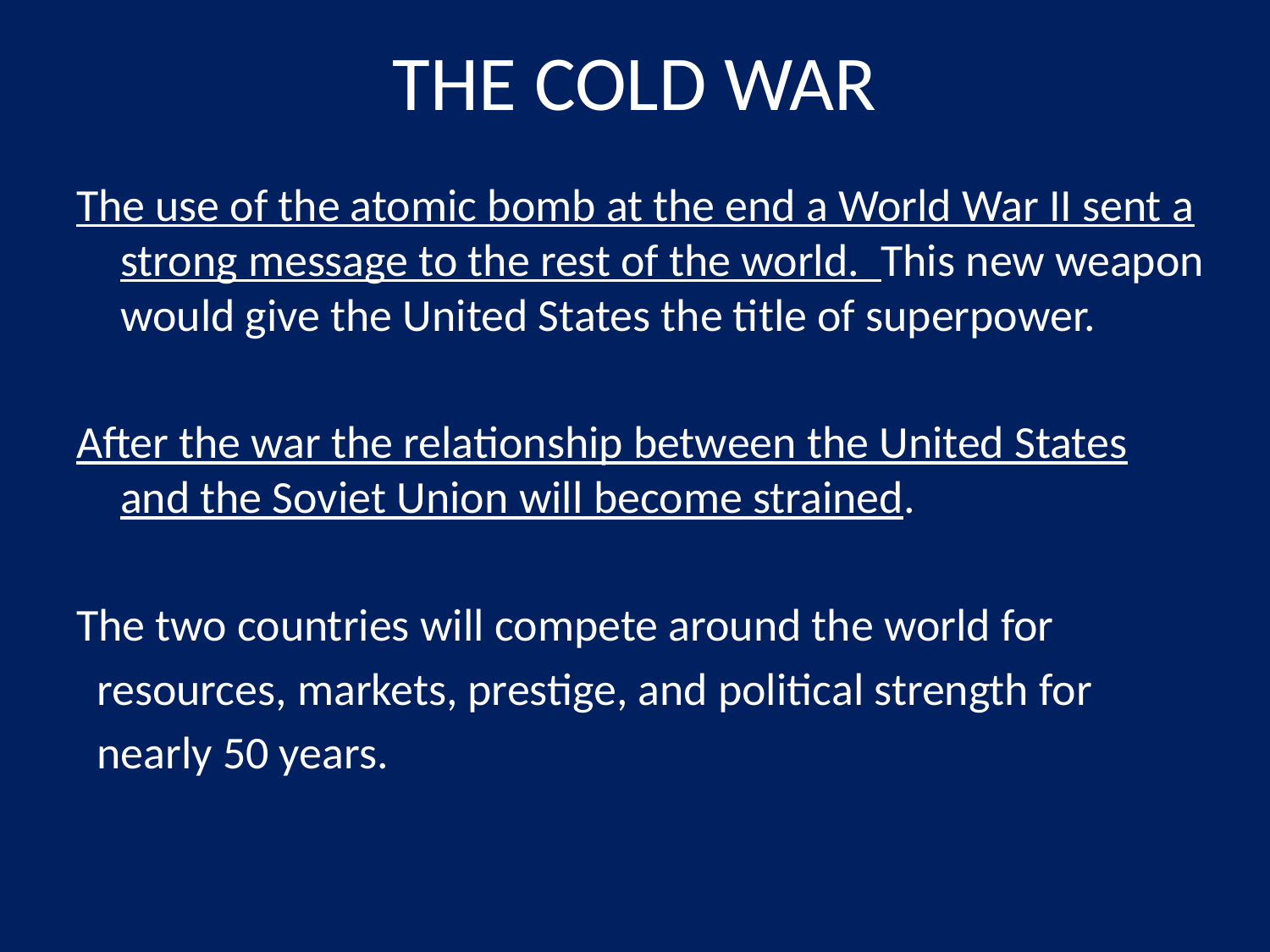

# THE COLD WAR
The use of the atomic bomb at the end a World War II sent a strong message to the rest of the world.  This new weapon would give the United States the title of superpower.

After the war the relationship between the United States and the Soviet Union will become strained.

The two countries will compete around the world for
  resources, markets, prestige, and political strength for
  nearly 50 years.